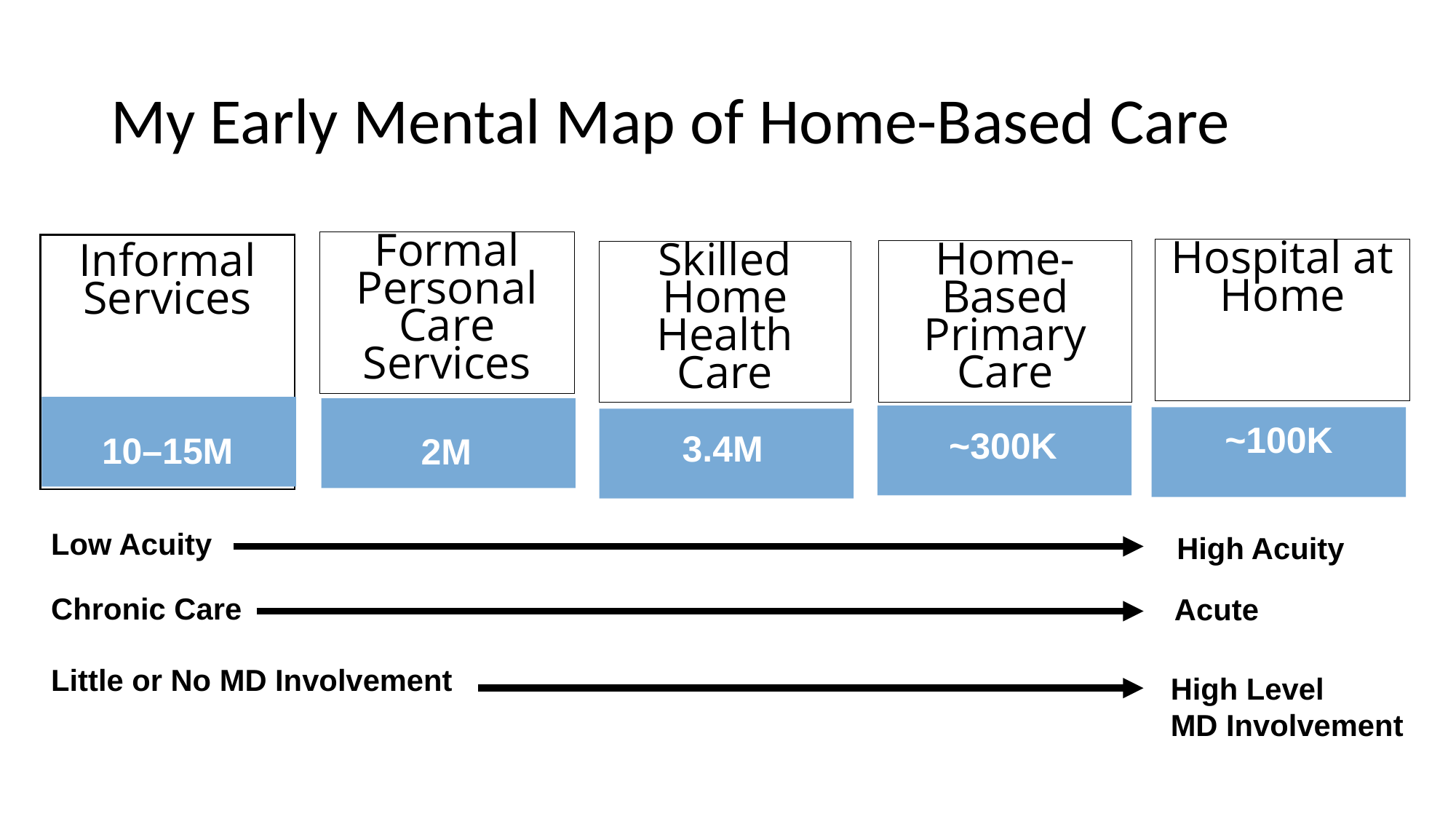

# My Early Mental Map of Home-Based Care

Formal Personal Care Services

Hospital at Home

Home-Based Primary
Care
Skilled Home Health Care
Informal Services

~100K
~300K
3.4M
10–15M
2M
Low Acuity
High Acuity
Chronic Care
Acute Care
Little or No MD Involvement
High Level
MD Involvement
IOM Workshop: The Future of Home Health Care, 2015